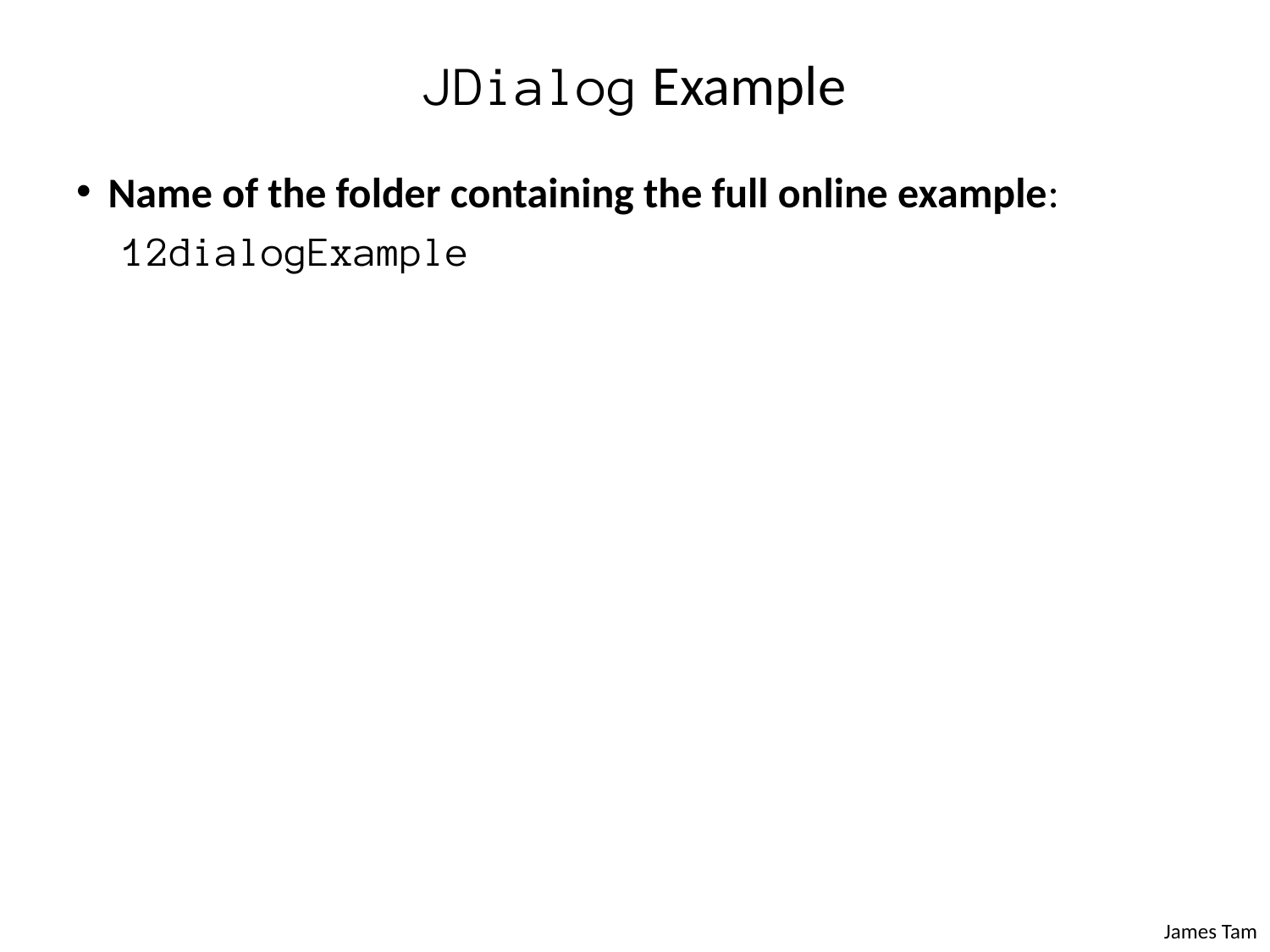

# JDialog Example
Name of the folder containing the full online example:
12dialogExample